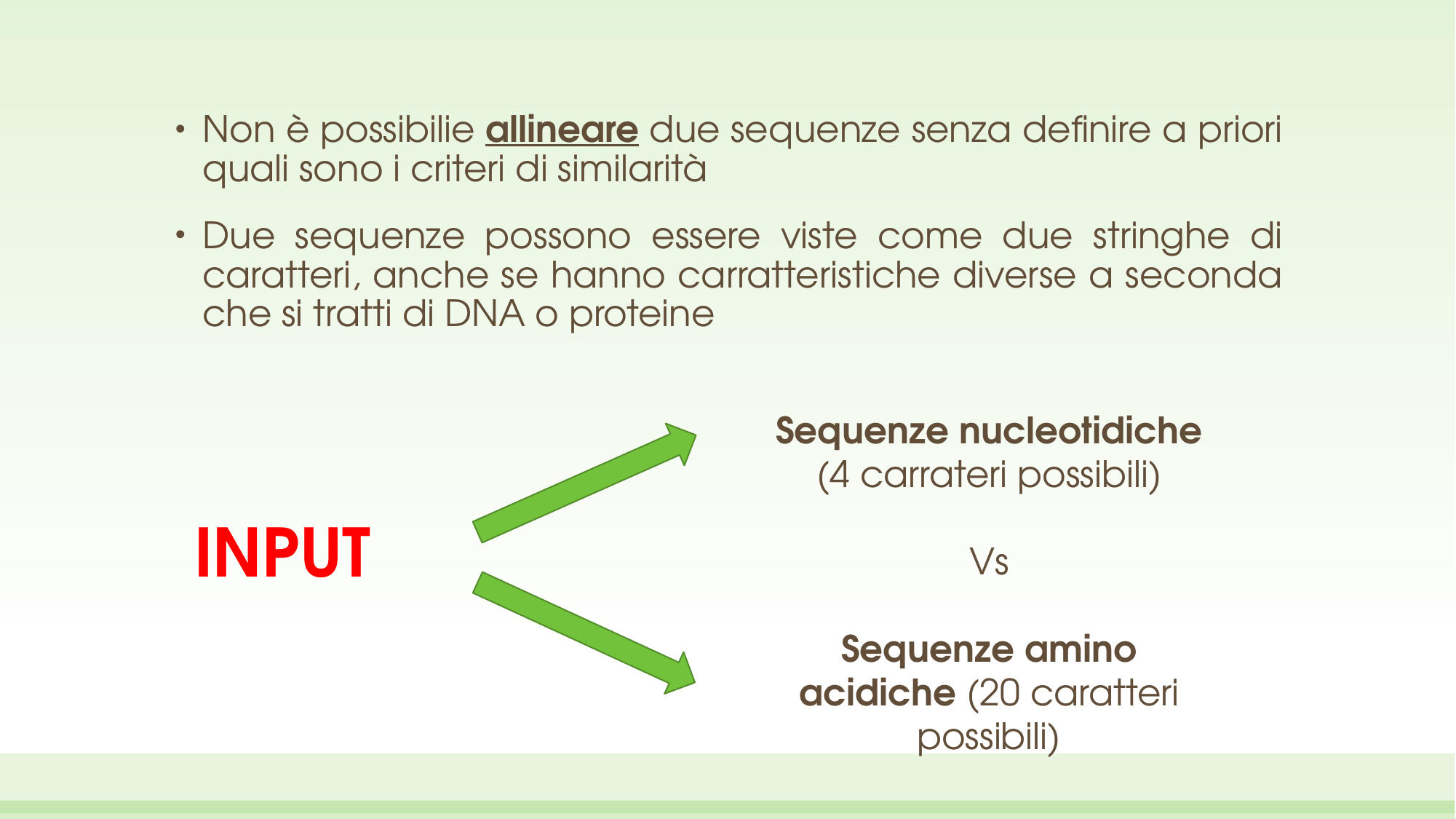

Non è possibilie allineare due sequenze senza definire a priori quali sono i criteri di similarità
Due sequenze possono essere viste come due stringhe di caratteri, anche se hanno carratteristiche diverse a seconda che si tratti di DNA o proteine
Sequenze nucleotidiche (4 carrateri possibili)

Vs

Sequenze amino acidiche (20 caratteri possibili)

INPUT